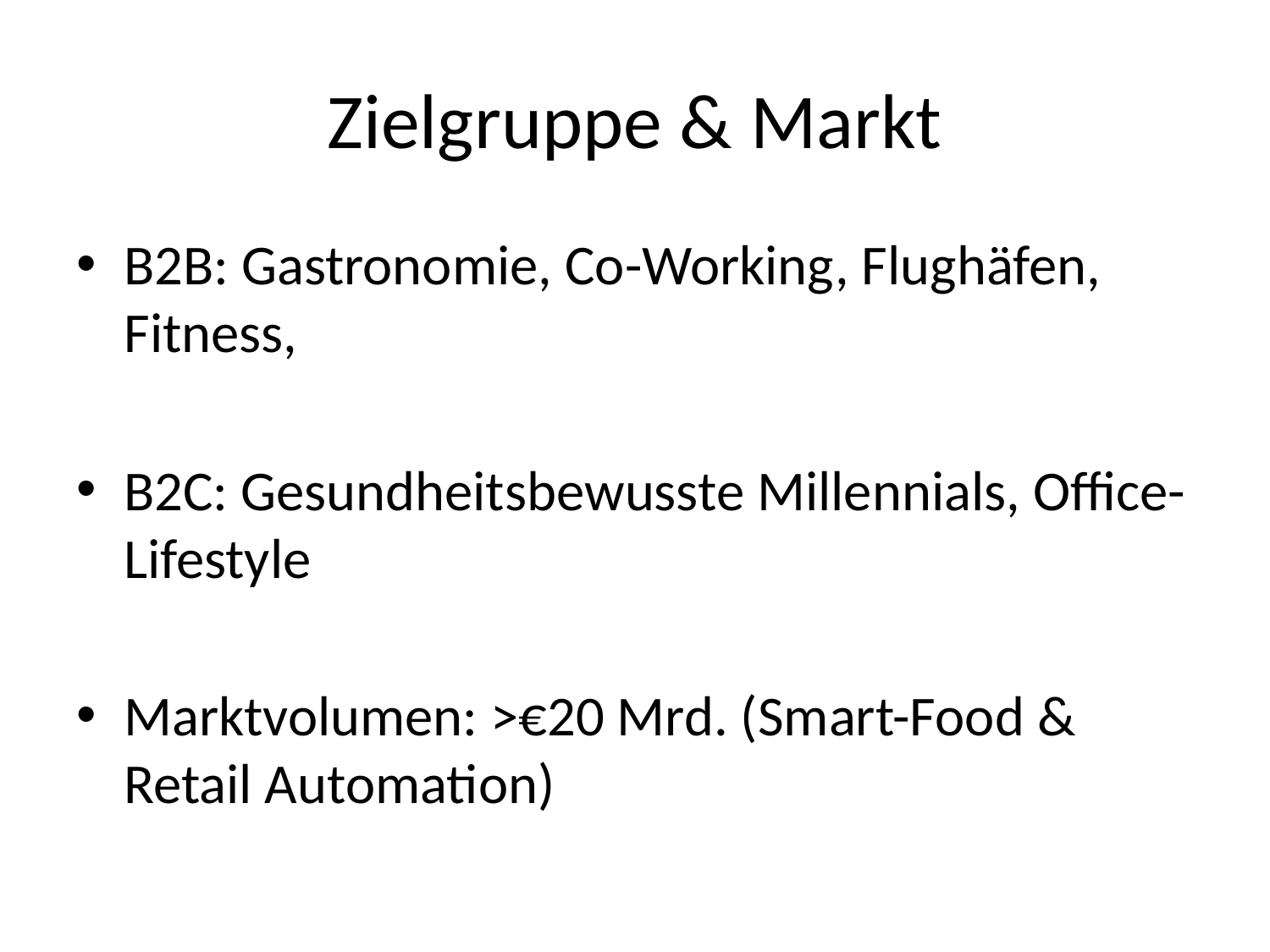

# Zielgruppe & Markt
B2B: Gastronomie, Co-Working, Flughäfen, Fitness,

B2C: Gesundheitsbewusste Millennials, Office-Lifestyle

Marktvolumen: >€20 Mrd. (Smart-Food & Retail Automation)